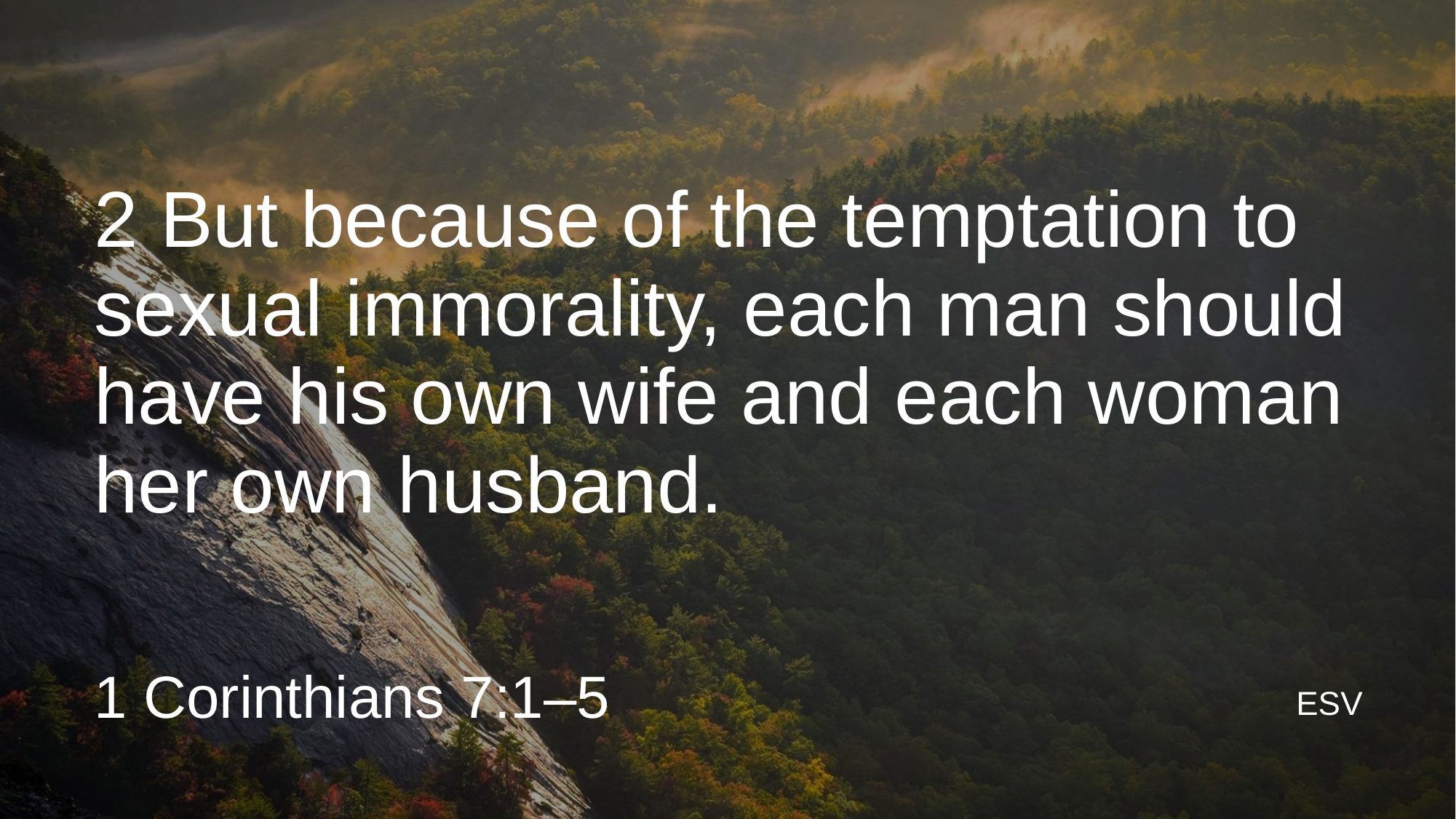

2 But because of the temptation to sexual immorality, each man should have his own wife and each woman her own husband.
1 Corinthians 7:1–5
ESV